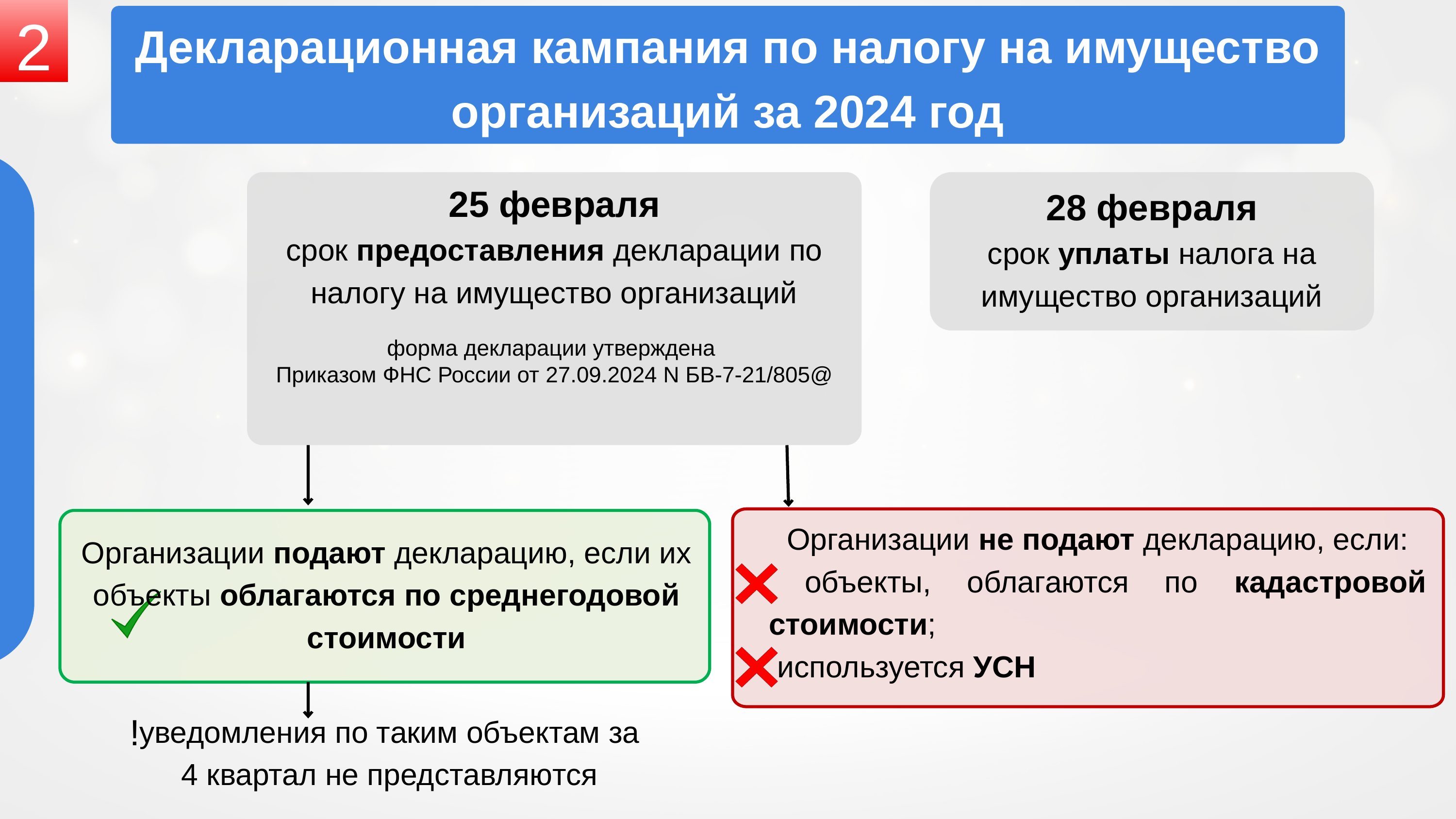

2

Декларационная кампания по налогу на имущество организаций за 2024 год

25 февраля
срок предоставления декларации по налогу на имущество организаций

форма декларации утверждена
Приказом ФНС России от 27.09.2024 N БВ-7-21/805@
28 февраля
срок уплаты налога на имущество организаций

Организации не подают декларацию, если:
 объекты, облагаются по кадастровой стоимости;
 используется УСН
Организации подают декларацию, если их объекты облагаются по среднегодовой стоимости

!
уведомления по таким объектам за 4 квартал не представляются